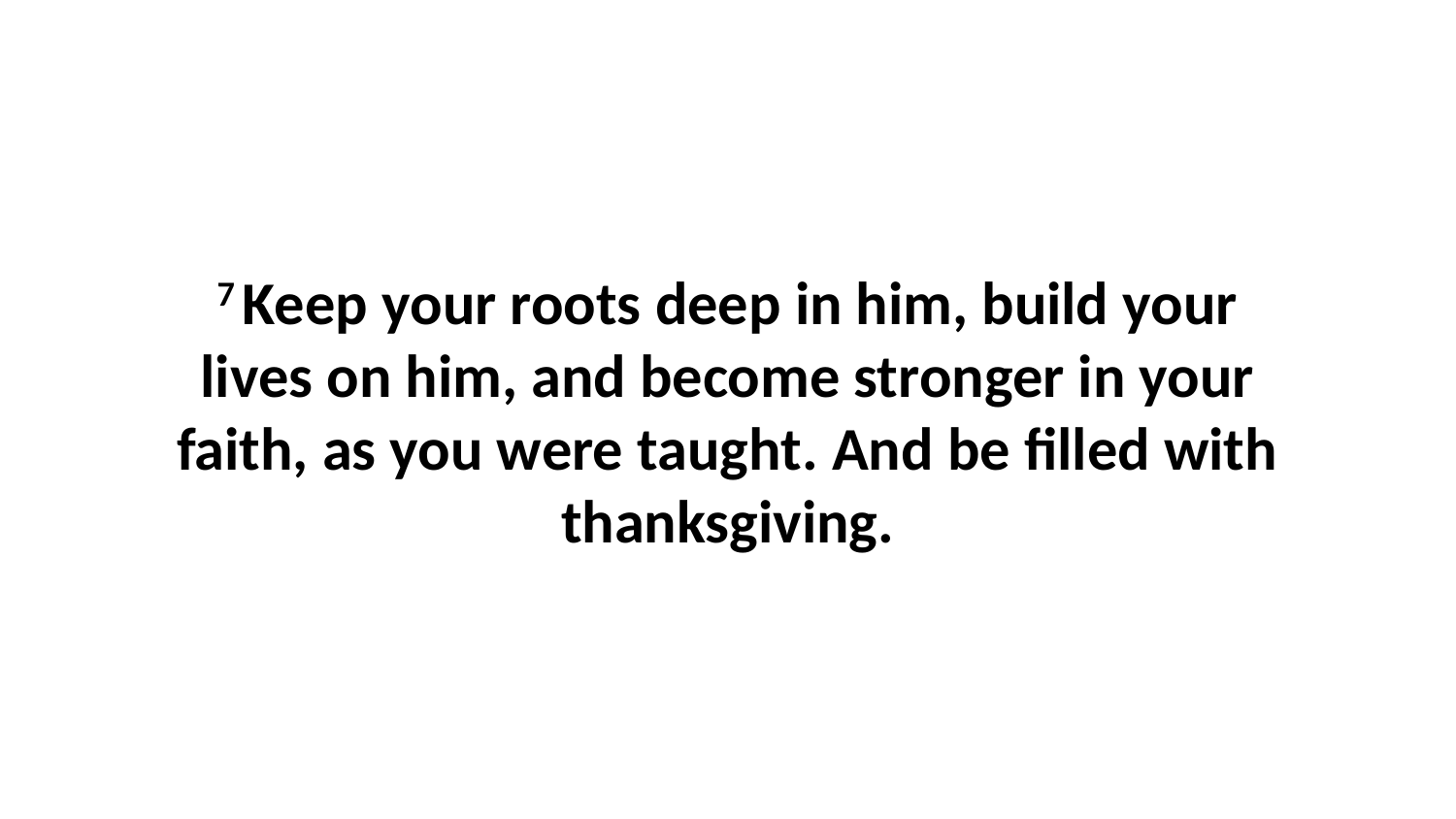

7 Keep your roots deep in him, build your lives on him, and become stronger in your faith, as you were taught. And be filled with thanksgiving.